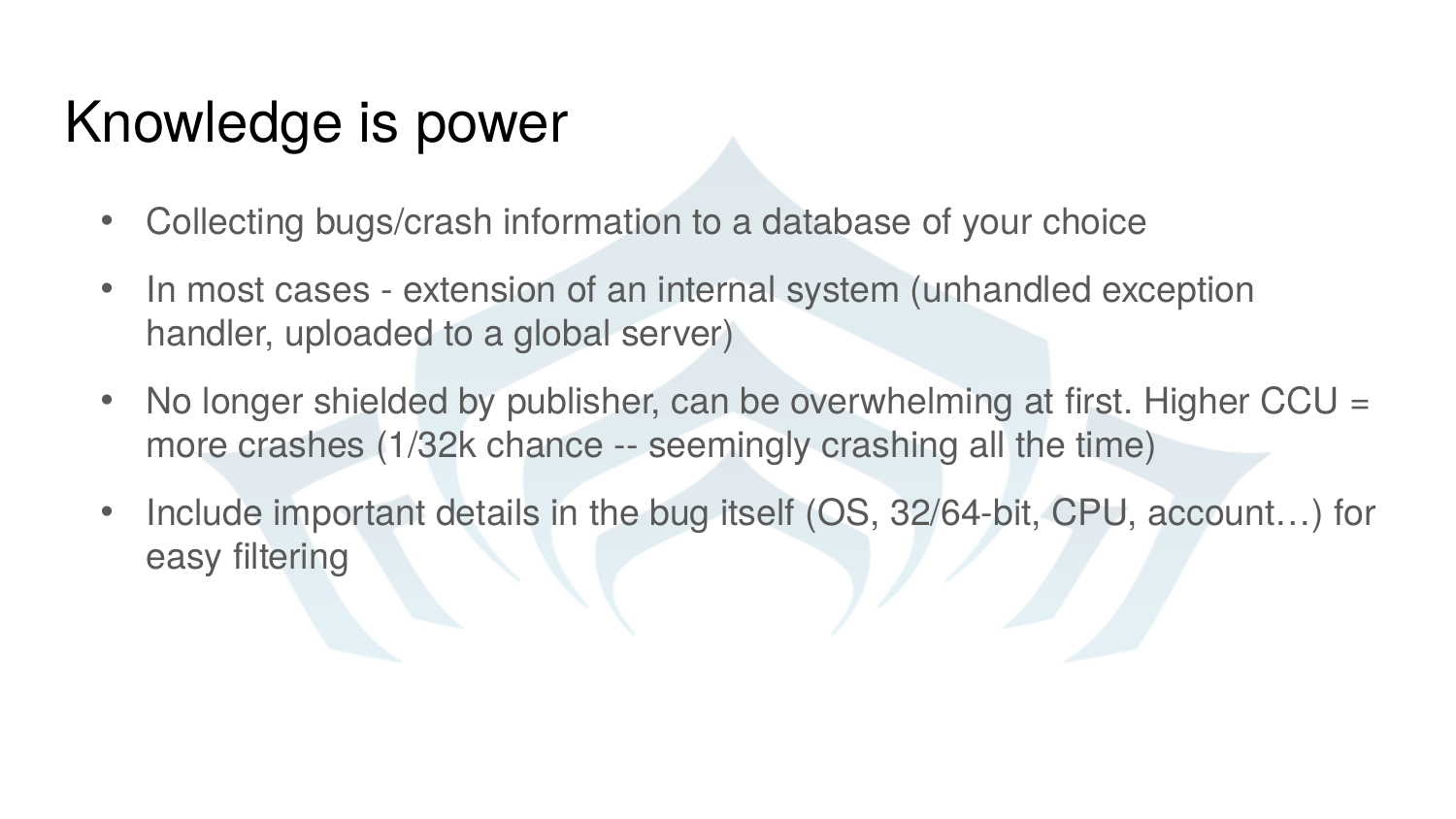

# Knowledge is power
Collecting bugs/crash information to a database of your choice
In most cases - extension of an internal system (unhandled exception handler, uploaded to a global server)
No longer shielded by publisher, can be overwhelming at first. Higher CCU = more crashes (1/32k chance -- seemingly crashing all the time)
Include important details in the bug itself (OS, 32/64-bit, CPU, account…) for easy filtering